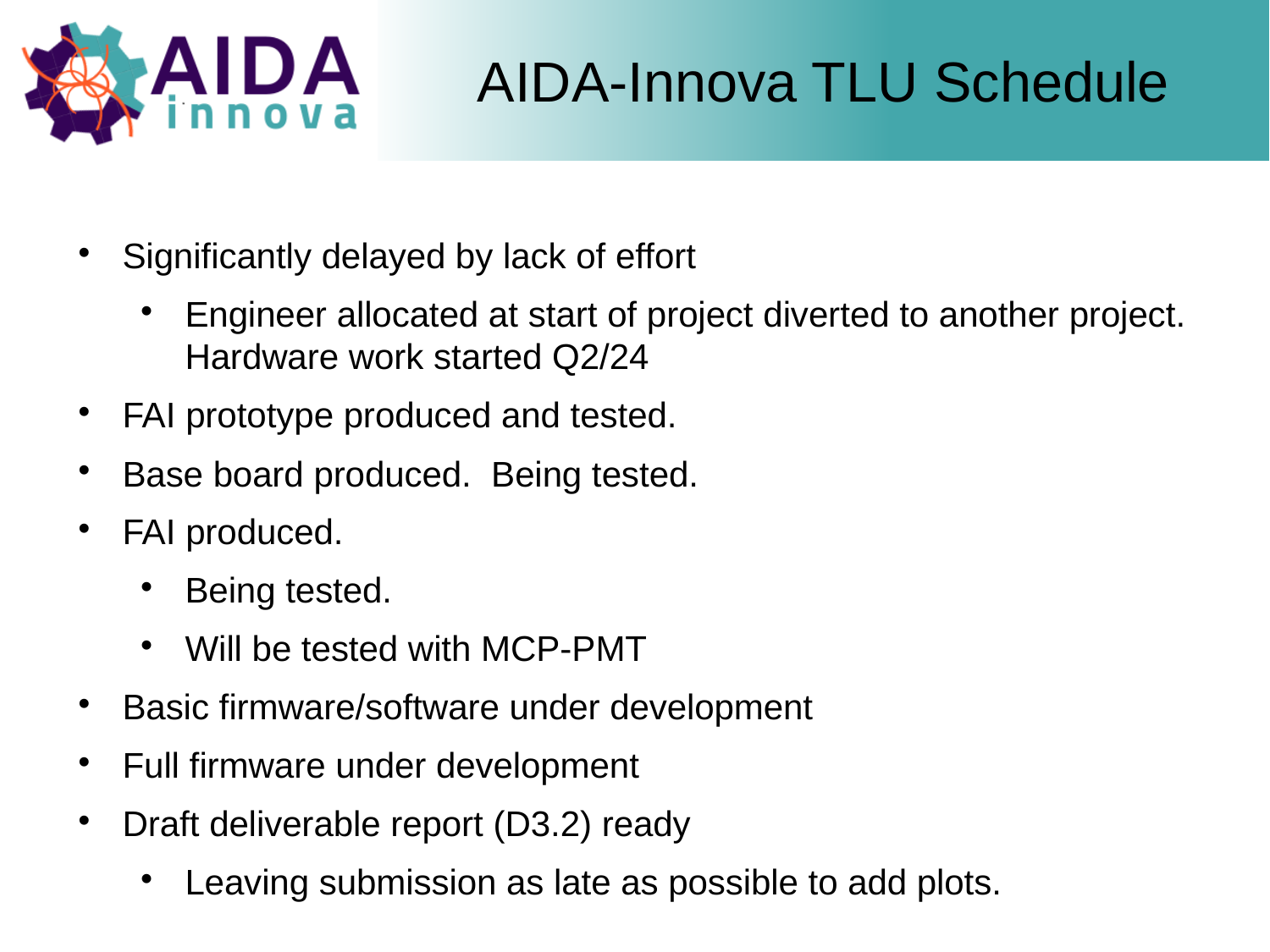

AIDA-Innova TLU Schedule

Significantly delayed by lack of effort
Engineer allocated at start of project diverted to another project. Hardware work started Q2/24
FAI prototype produced and tested.
Base board produced.  Being tested.
FAI produced.
Being tested.
Will be tested with MCP-PMT
Basic firmware/software under development
Full firmware under development
Draft deliverable report (D3.2) ready
Leaving submission as late as possible to add plots.